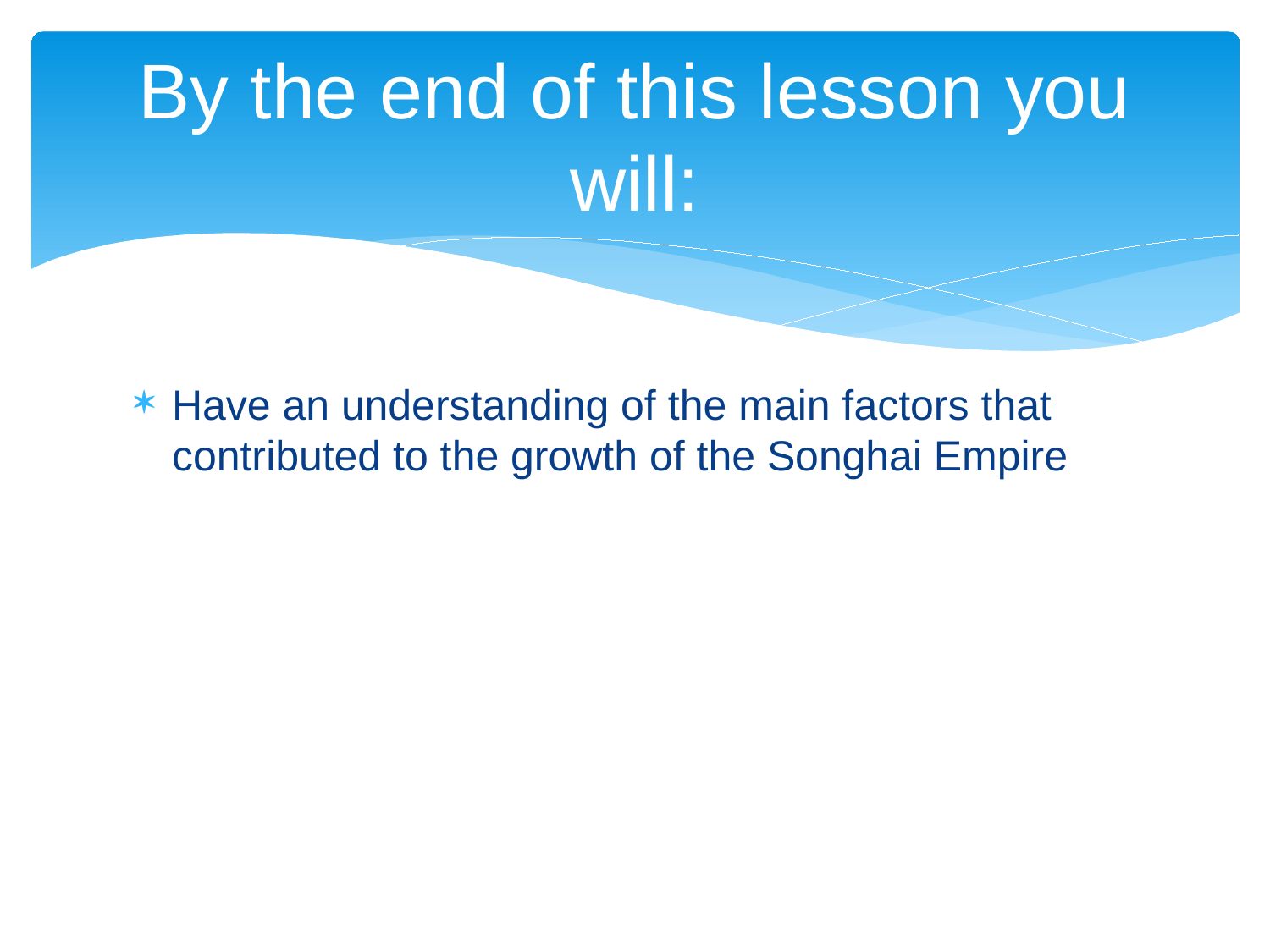

# By the end of this lesson you will:
Have an understanding of the main factors that contributed to the growth of the Songhai Empire